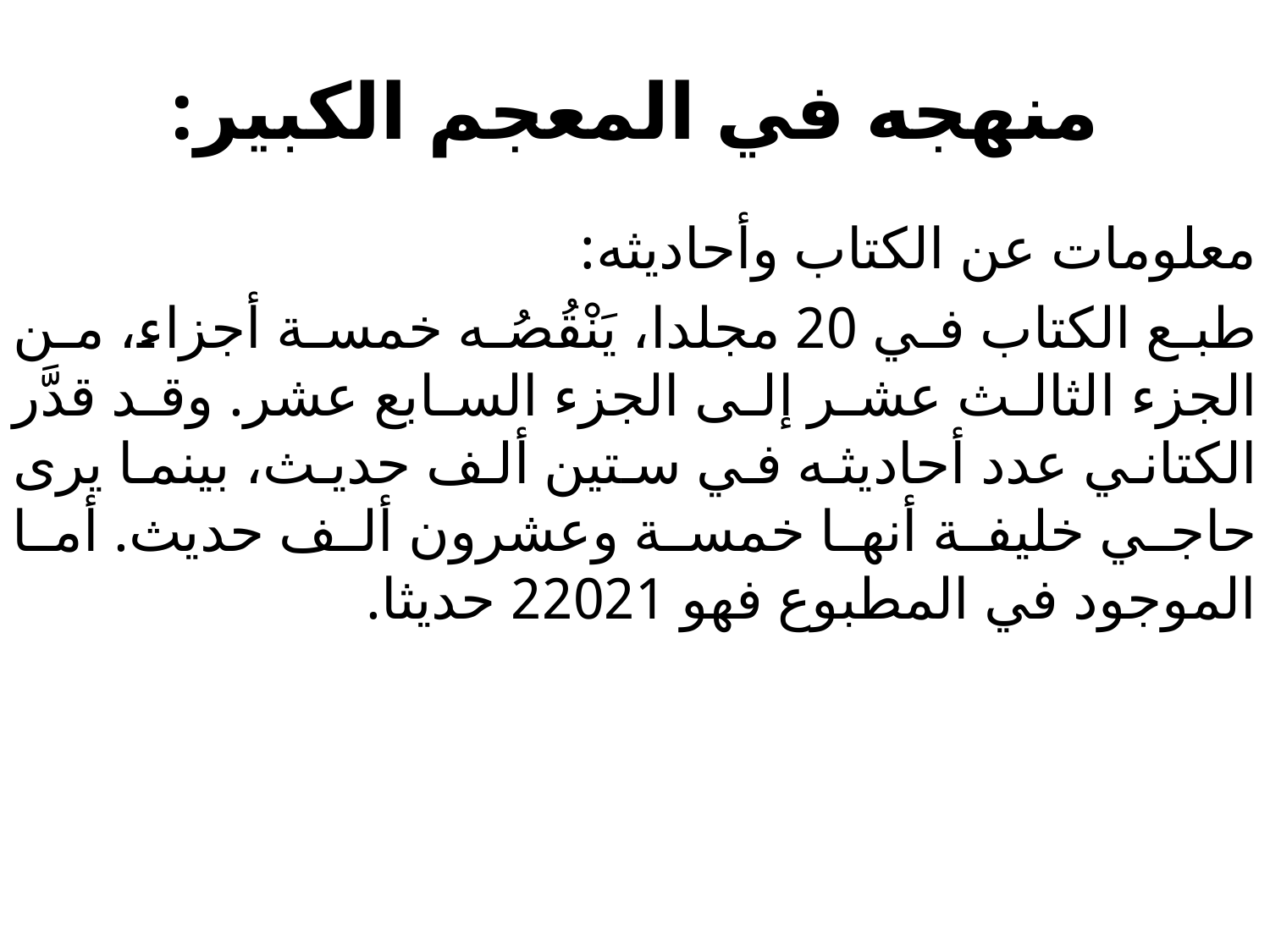

# منهجه في المعجم الكبير:
معلومات عن الكتاب وأحاديثه:
طبع الكتاب في 20 مجلدا، يَنْقُصُه خمسة أجزاء، من الجزء الثالث عشر إلى الجزء السابع عشر. وقد قدَّر الكتاني عدد أحاديثه في ستين ألف حديث، بينما يرى حاجي خليفة أنها خمسة وعشرون ألف حديث. أما الموجود في المطبوع فهو 22021 حديثا.